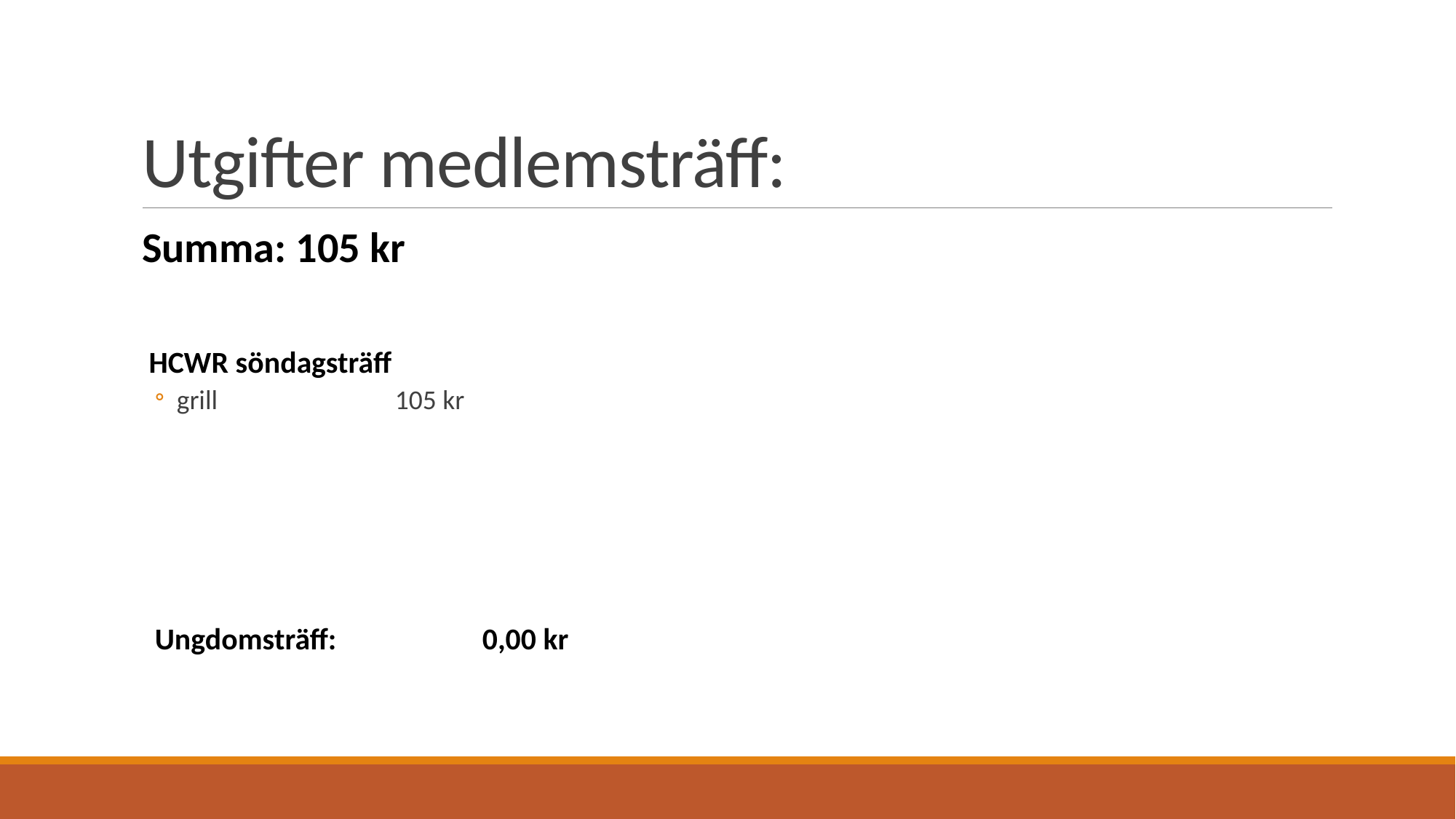

# Utgifter medlemsträff:
Summa: 105 kr

 HCWR söndagsträff
grill 		105 kr

Ungdomsträff:		0,00 kr